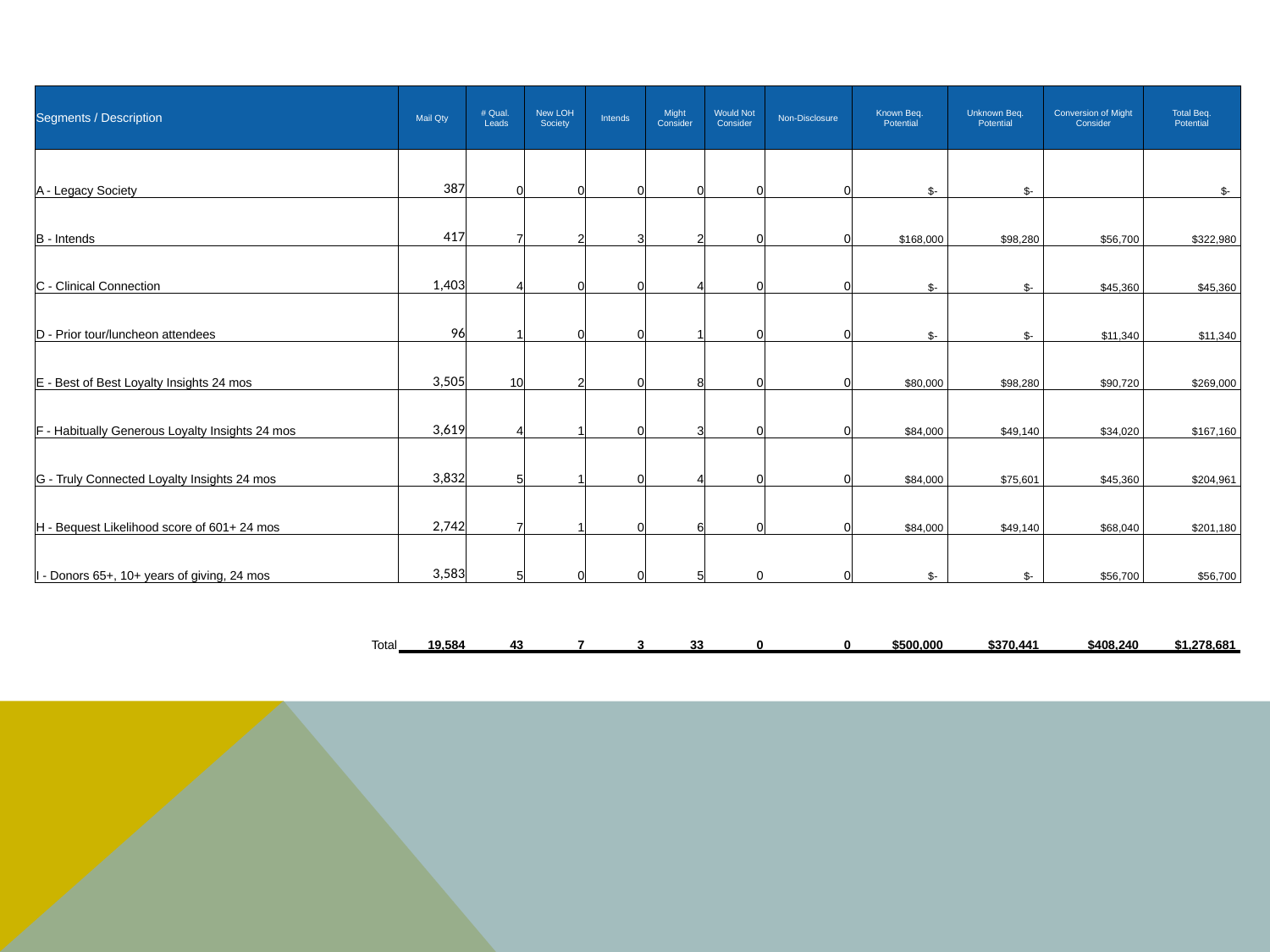

| Segments / Description | Mail Qty | # Qual. Leads | New LOH Society | Intends | Might Consider | Would Not Consider | Non-Disclosure | Known Beq. Potential | Unknown Beq. Potential | Conversion of Might Consider | Total Beq. Potential |
| --- | --- | --- | --- | --- | --- | --- | --- | --- | --- | --- | --- |
| A - Legacy Society | 387 | 0 | 0 | 0 | 0 | 0 | 0 | $- | $- |  | $- |
| B - Intends | 417 | 7 | 2 | 3 | 2 | 0 | 0 | $168,000 | $98,280 | $56,700 | $322,980 |
| C - Clinical Connection | 1,403 | 4 | 0 | 0 | 4 | 0 | 0 | $- | $- | $45,360 | $45,360 |
| D - Prior tour/luncheon attendees | 96 | 1 | 0 | 0 | 1 | 0 | 0 | $- | $- | $11,340 | $11,340 |
| E - Best of Best Loyalty Insights 24 mos | 3,505 | 10 | 2 | 0 | 8 | 0 | 0 | $80,000 | $98,280 | $90,720 | $269,000 |
| F - Habitually Generous Loyalty Insights 24 mos | 3,619 | 4 | 1 | 0 | 3 | 0 | 0 | $84,000 | $49,140 | $34,020 | $167,160 |
| G - Truly Connected Loyalty Insights 24 mos | 3,832 | 5 | 1 | 0 | 4 | 0 | 0 | $84,000 | $75,601 | $45,360 | $204,961 |
| H - Bequest Likelihood score of 601+ 24 mos | 2,742 | 7 | 1 | 0 | 6 | 0 | 0 | $84,000 | $49,140 | $68,040 | $201,180 |
| I - Donors 65+, 10+ years of giving, 24 mos | 3,583 | 5 | 0 | 0 | 5 | 0 | 0 | $- | $- | $56,700 | $56,700 |
| Total | 19,584 | 43 | 7 | 3 | 33 | 0 | 0 | $500,000 | $370,441 | $408,240 | $1,278,681 |